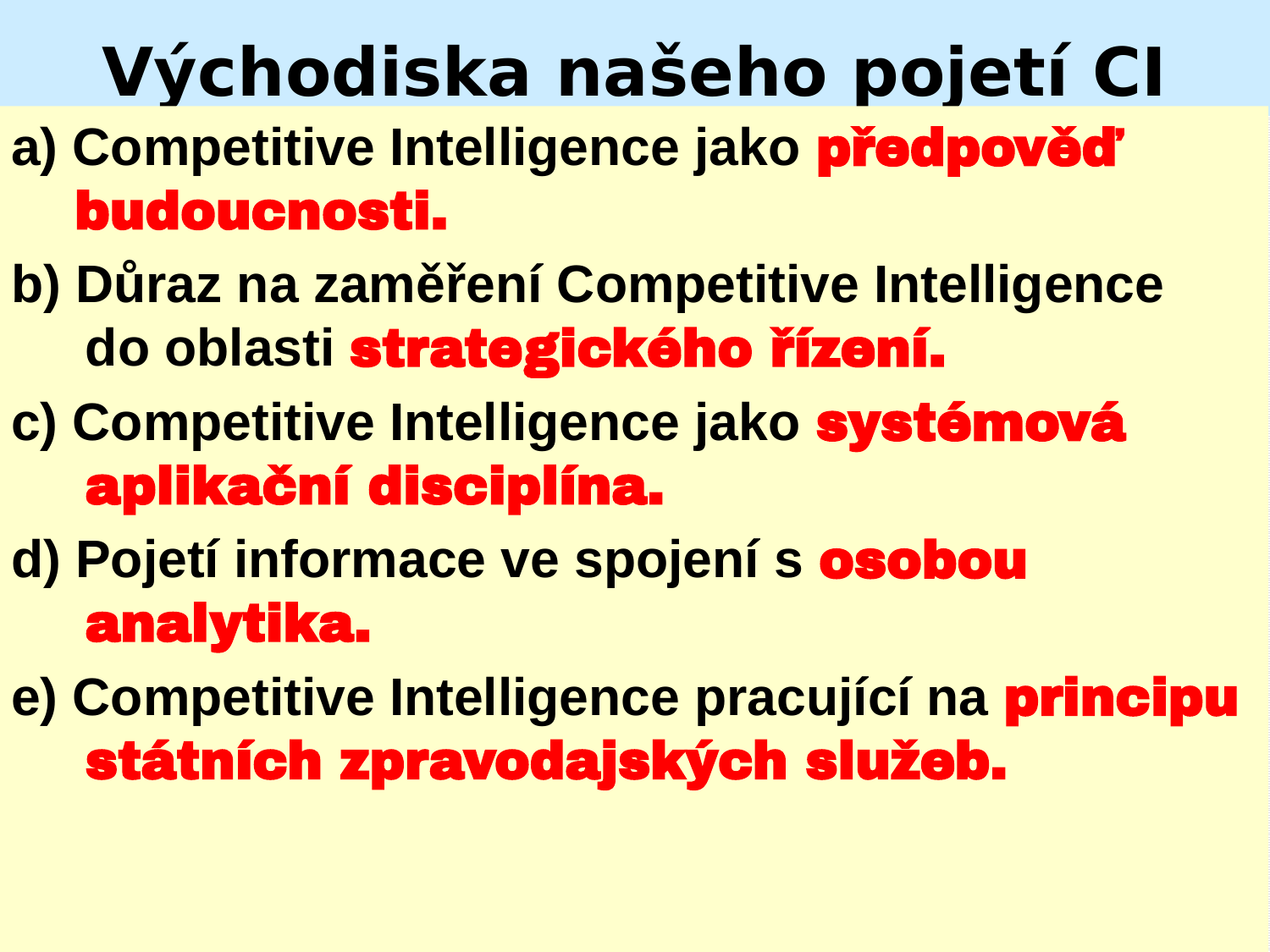

# Východiska našeho pojetí CI
a) Competitive Intelligence jako předpověď budoucnosti.
b) Důraz na zaměření Competitive Intelligence do oblasti strategického řízení.
c) Competitive Intelligence jako systémová aplikační disciplína.
d) Pojetí informace ve spojení s osobou analytika.
e) Competitive Intelligence pracující na principu státních zpravodajských služeb.